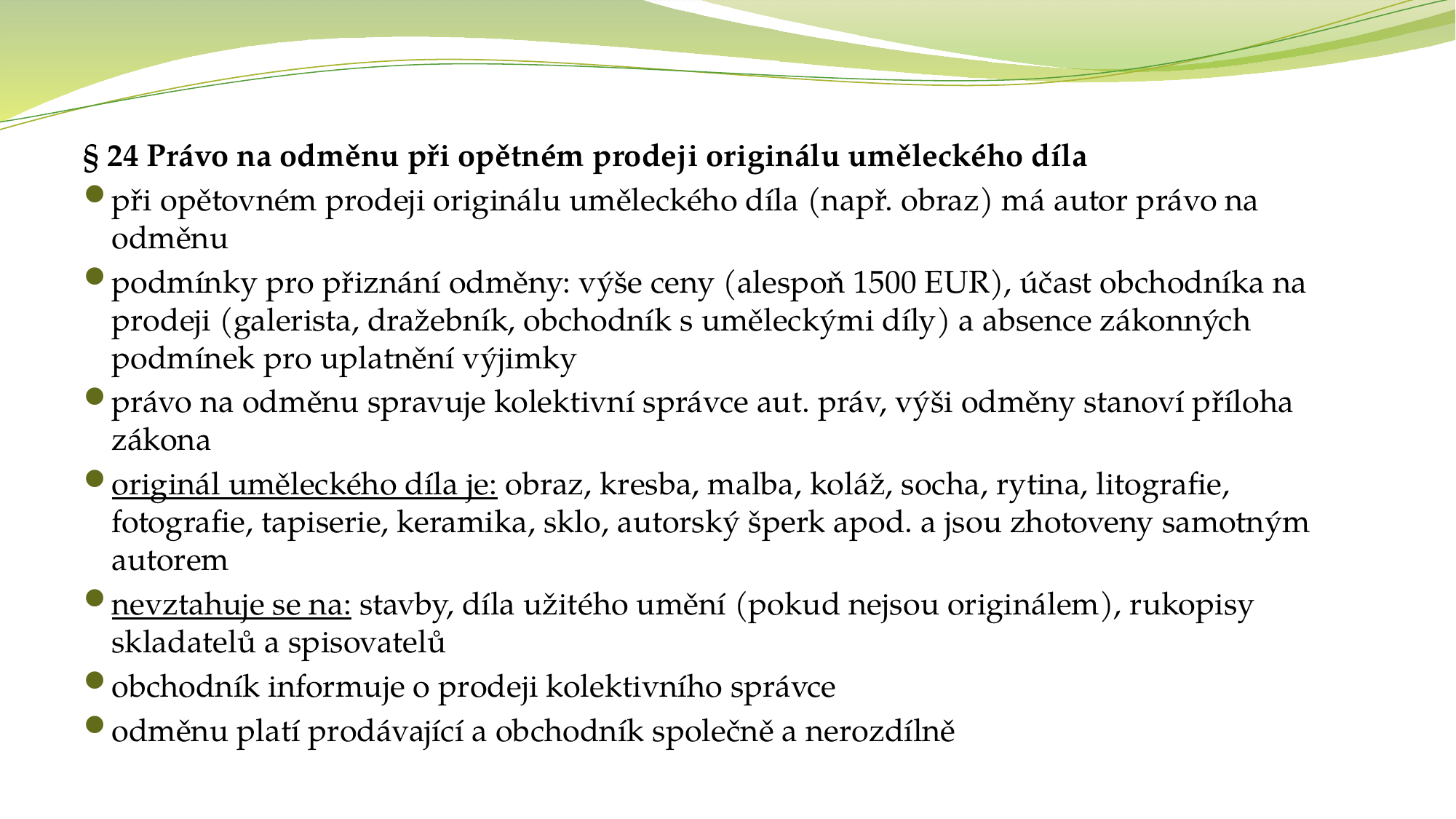

§ 24 Právo na odměnu při opětném prodeji originálu uměleckého díla
při opětovném prodeji originálu uměleckého díla (např. obraz) má autor právo na odměnu
podmínky pro přiznání odměny: výše ceny (alespoň 1500 EUR), účast obchodníka na prodeji (galerista, dražebník, obchodník s uměleckými díly) a absence zákonných podmínek pro uplatnění výjimky
právo na odměnu spravuje kolektivní správce aut. práv, výši odměny stanoví příloha zákona
originál uměleckého díla je: obraz, kresba, malba, koláž, socha, rytina, litografie, fotografie, tapiserie, keramika, sklo, autorský šperk apod. a jsou zhotoveny samotným autorem
nevztahuje se na: stavby, díla užitého umění (pokud nejsou originálem), rukopisy skladatelů a spisovatelů
obchodník informuje o prodeji kolektivního správce
odměnu platí prodávající a obchodník společně a nerozdílně